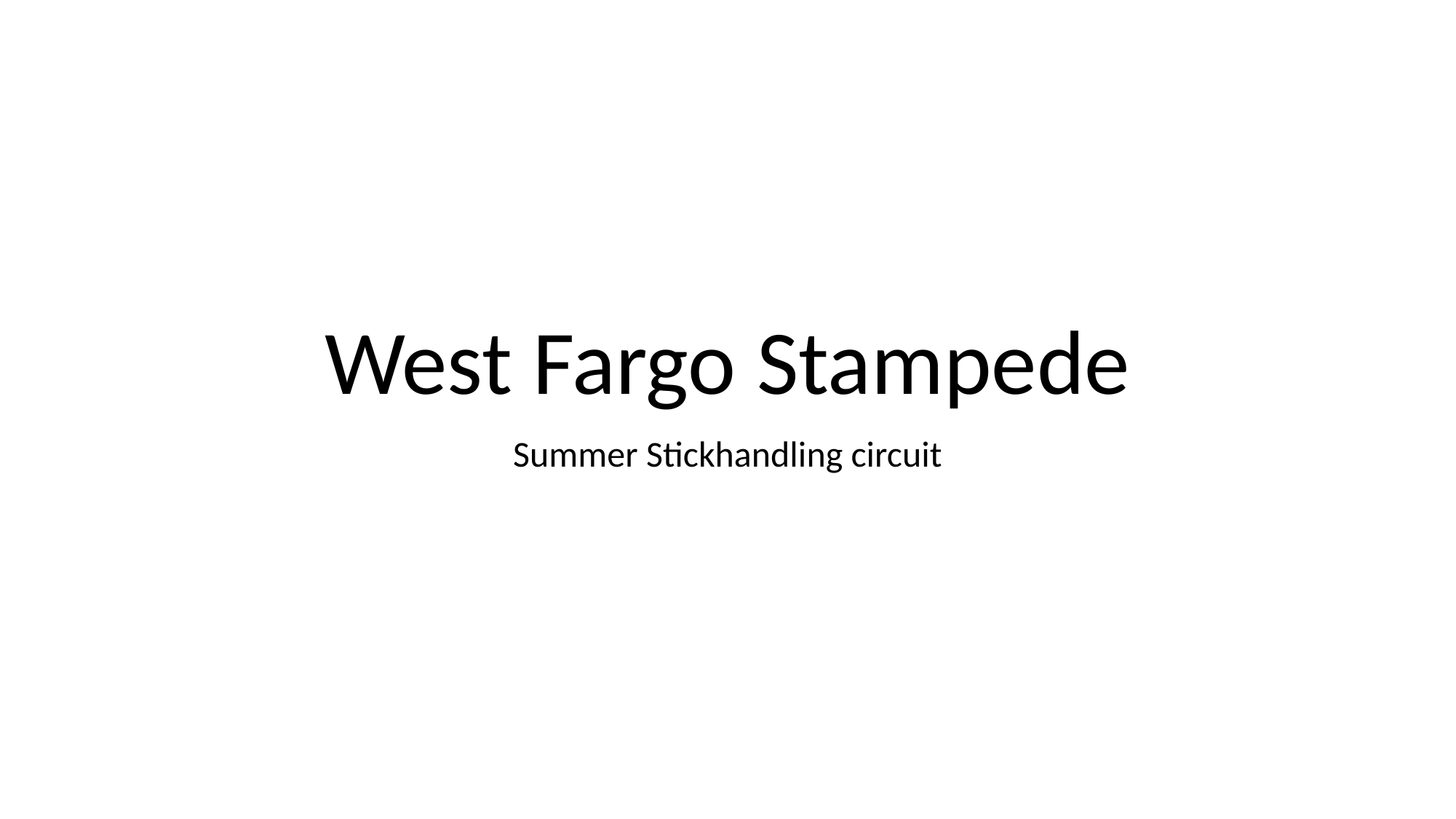

# West Fargo Stampede
Summer Stickhandling circuit